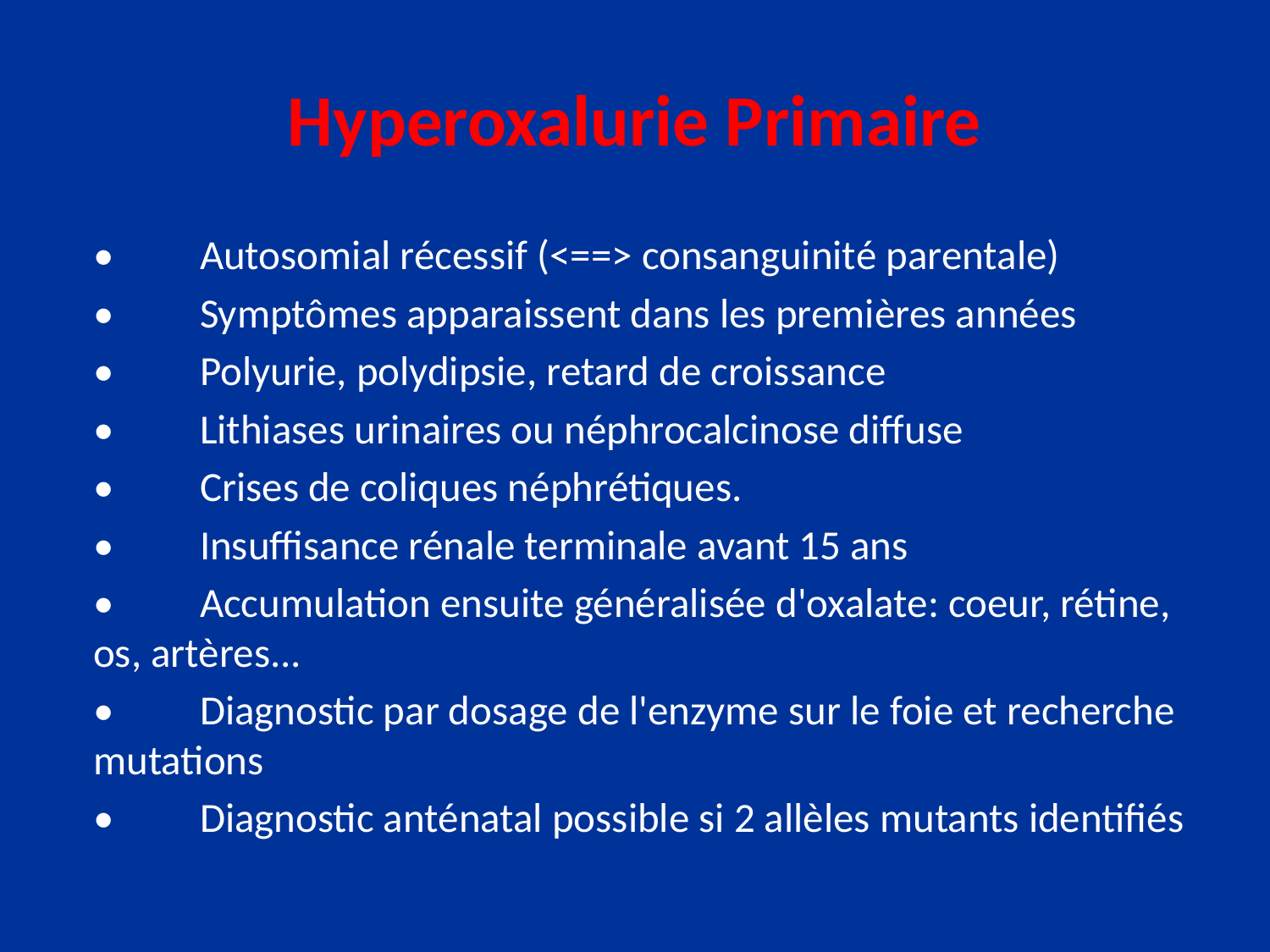

# Hyperoxalurie Primaire
•	Autosomial récessif (<==> consanguinité parentale)
•	Symptômes apparaissent dans les premières années
•	Polyurie, polydipsie, retard de croissance
•	Lithiases urinaires ou néphrocalcinose diffuse
•	Crises de coliques néphrétiques.
•	Insuffisance rénale terminale avant 15 ans
•	Accumulation ensuite généralisée d'oxalate: coeur, rétine, os, artères...
•	Diagnostic par dosage de l'enzyme sur le foie et recherche mutations
•	Diagnostic anténatal possible si 2 allèles mutants identifiés